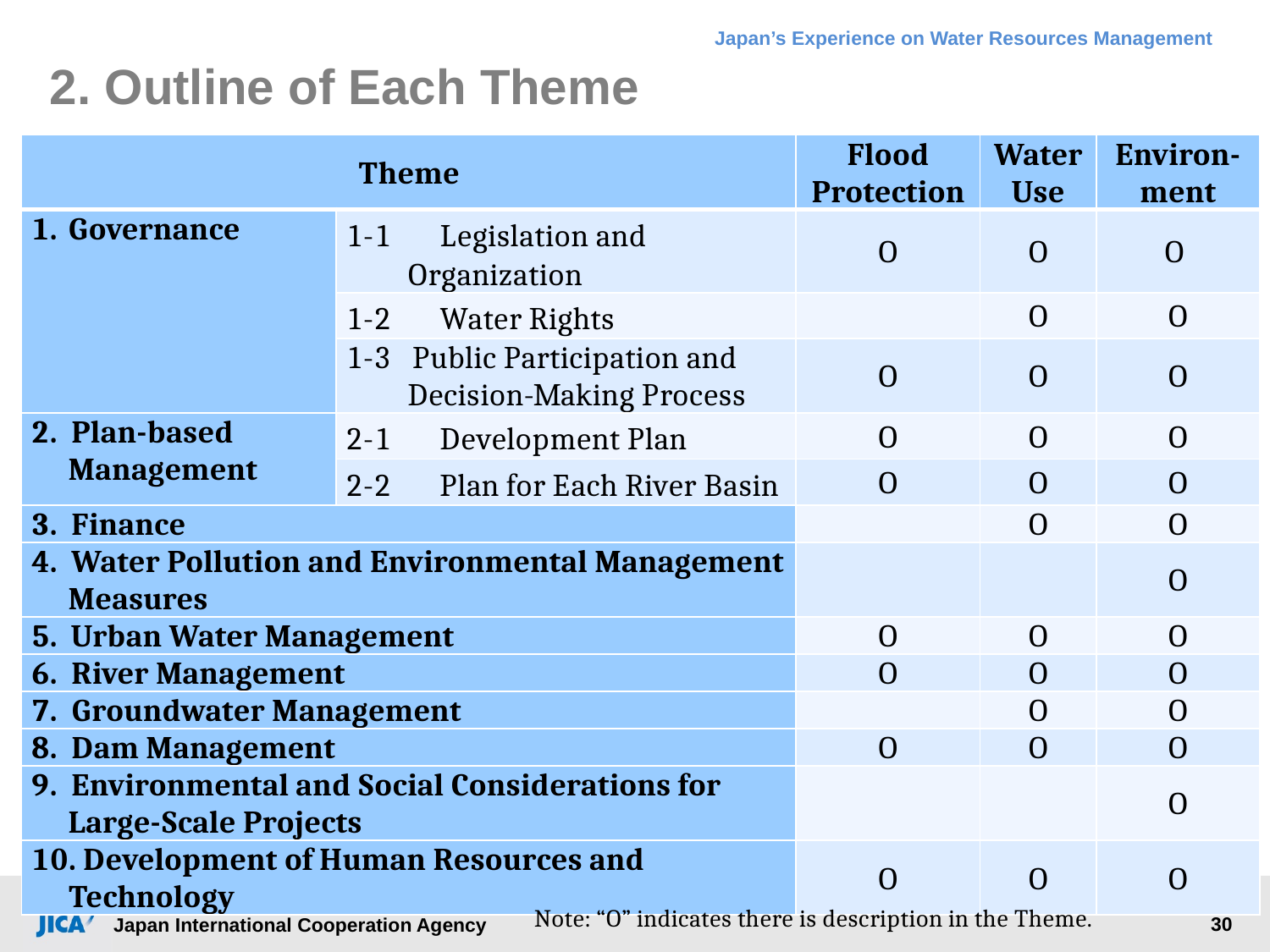

# 2. Outline of Each Theme
| Theme |  | Flood Protection | Water Use | Environ- ment |
| --- | --- | --- | --- | --- |
| Governance | 1-1　Legislation and Organization | O | O | O |
|  | 1-2　Water Rights |  | O | O |
|  | 1-3 Public Participation and Decision-Making Process | O | O | O |
| 2. Plan-based Management | 2-1　Development Plan | O | O | O |
|  | 2-2　Plan for Each River Basin | O | O | O |
| 3. Finance |  |  | O | O |
| 4. Water Pollution and Environmental Management Measures |  |  |  | O |
| 5. Urban Water Management |  | O | O | O |
| 6. River Management |  | O | O | O |
| 7. Groundwater Management |  |  | O | O |
| 8. Dam Management |  | O | O | O |
| 9. Environmental and Social Considerations for Large-Scale Projects |  |  |  | O |
| 10. Development of Human Resources and Technology |  | O | O | O |
Note: “O” indicates there is description in the Theme.